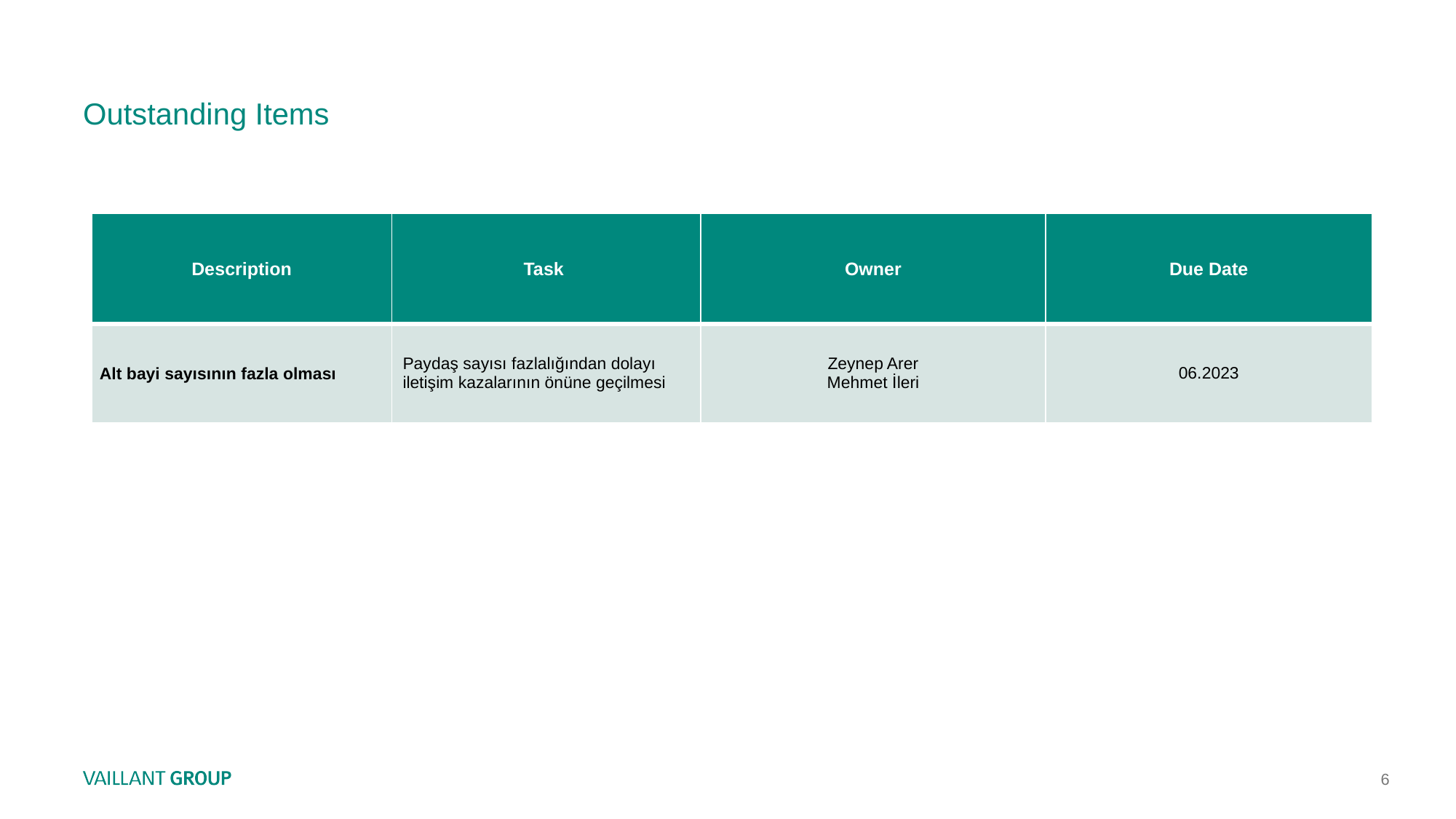

# Outstanding Items

| Description | Task | Owner | Due Date |
| --- | --- | --- | --- |
| Alt bayi sayısının fazla olması | Paydaş sayısı fazlalığından dolayı iletişim kazalarının önüne geçilmesi | Zeynep Arer Mehmet İleri | 06.2023 |
6